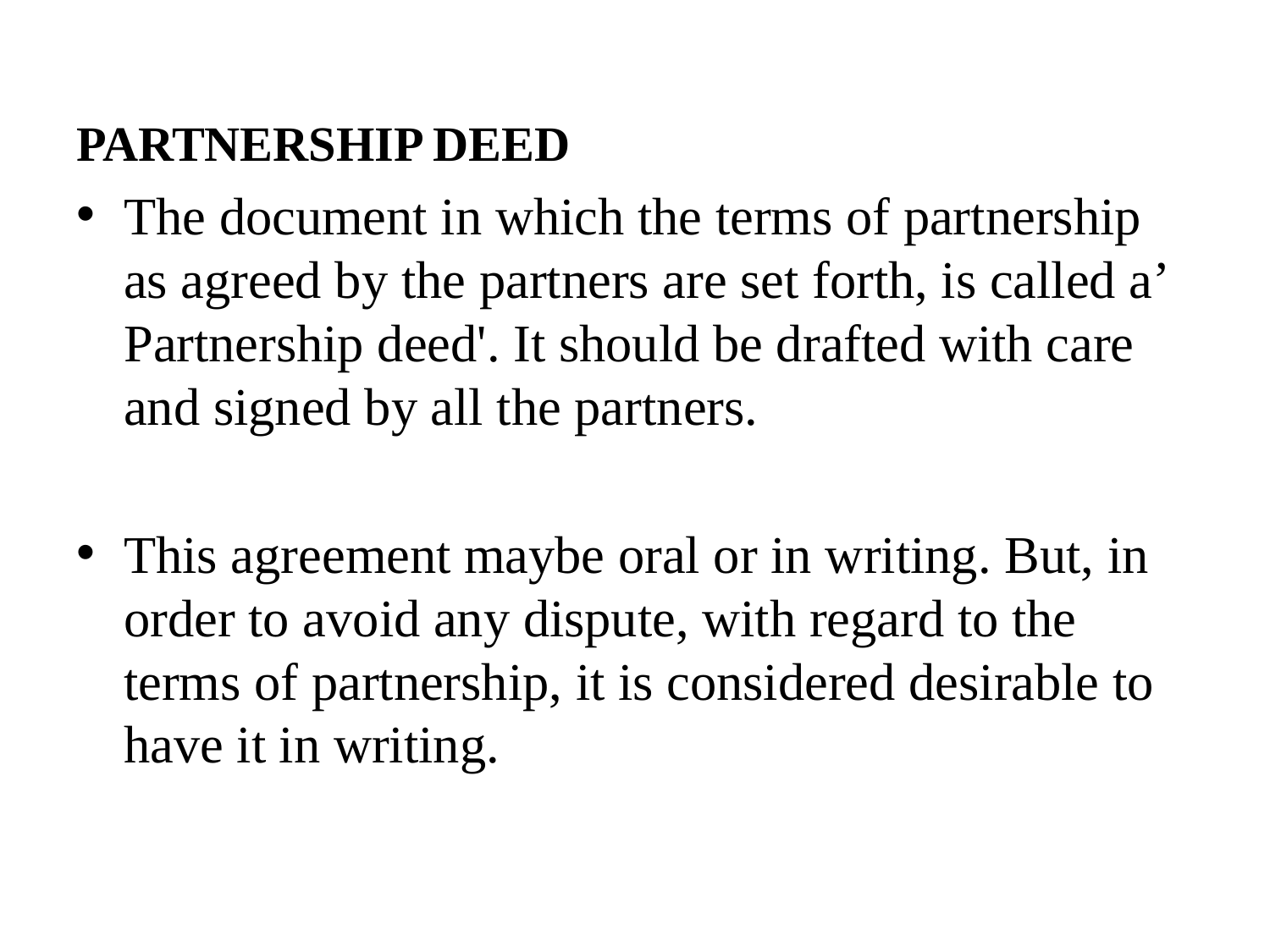

PARTNERSHIP DEED
The document in which the terms of partnership as agreed by the partners are set forth, is called a’ Partnership deed'. It should be drafted with care and signed by all the partners.

This agreement maybe oral or in writing. But, in order to avoid any dispute, with regard to the terms of partnership, it is considered desirable to have it in writing.